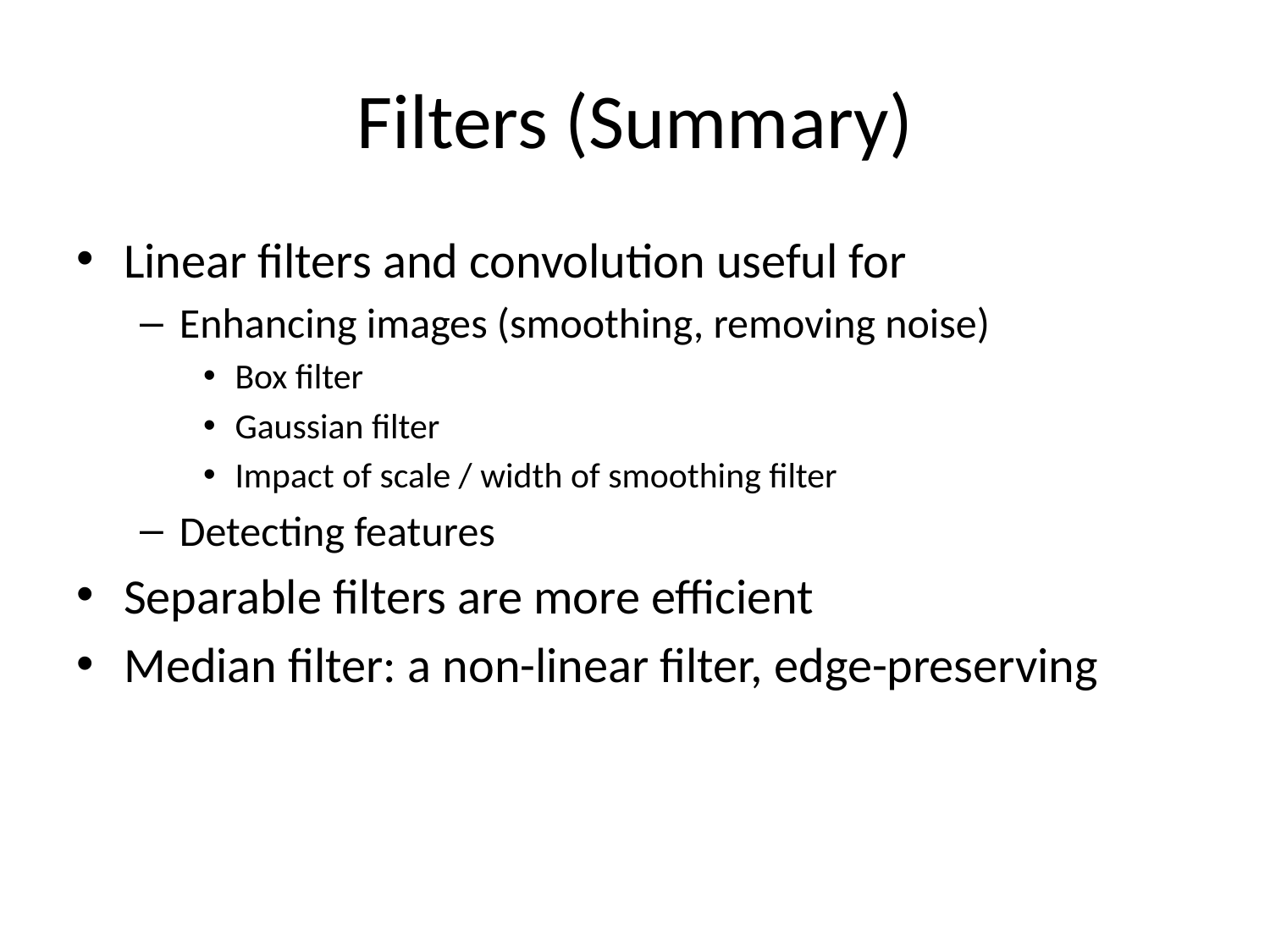

# Filters (Summary)
Linear filters and convolution useful for
Enhancing images (smoothing, removing noise)
Box filter
Gaussian filter
Impact of scale / width of smoothing filter
Detecting features
Separable filters are more efficient
Median filter: a non-linear filter, edge-preserving